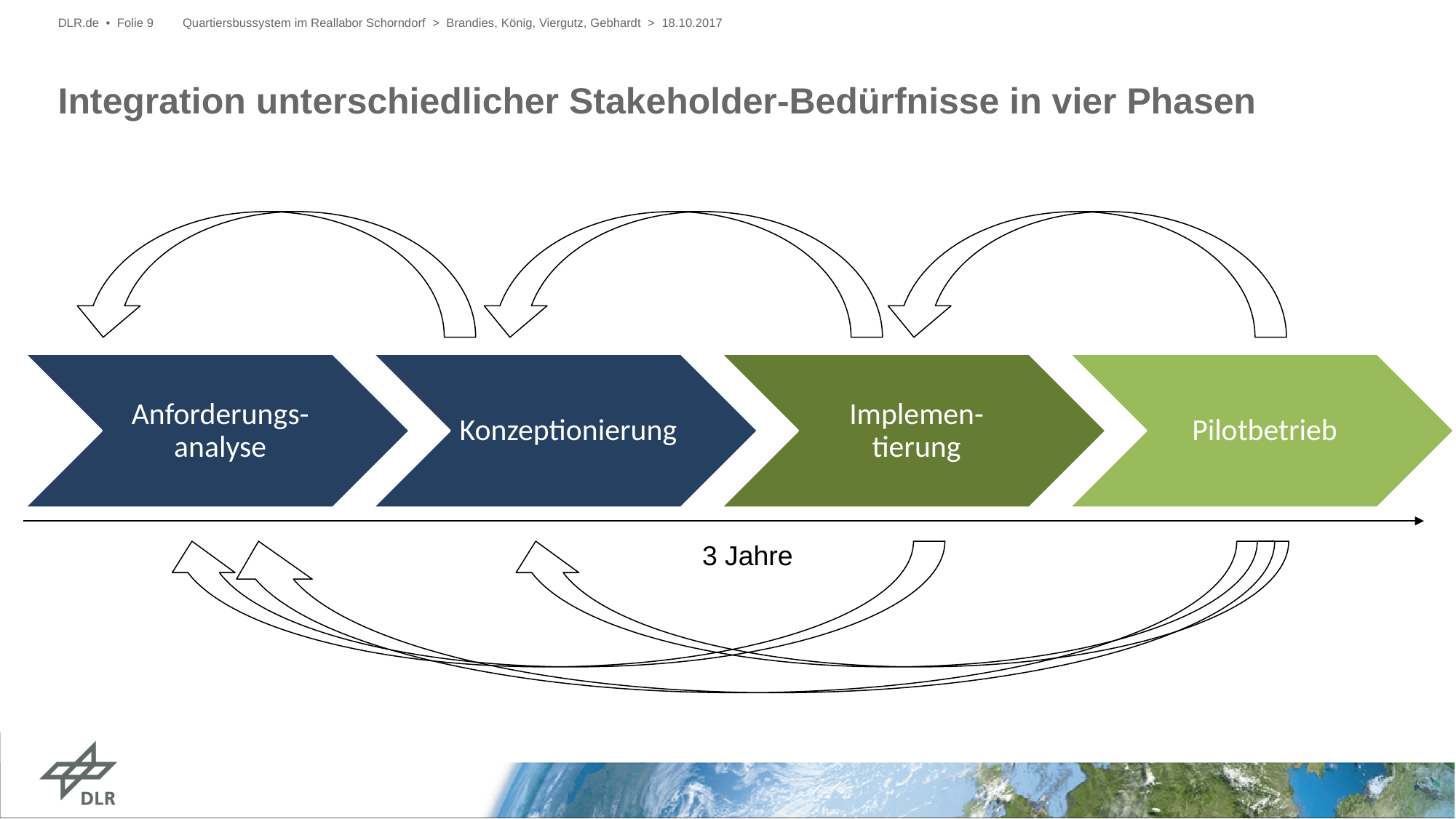

DLR.de  •  Folie 9
Quartiersbussystem im Reallabor Schorndorf  >  Brandies, König, Viergutz, Gebhardt  >  18.10.2017
Integration unterschiedlicher Stakeholder-Bedürfnisse in vier Phasen

Anforderungs-analyse
Konzeptionierung
Implemen-tierung
Pilotbetrieb
3 Jahre